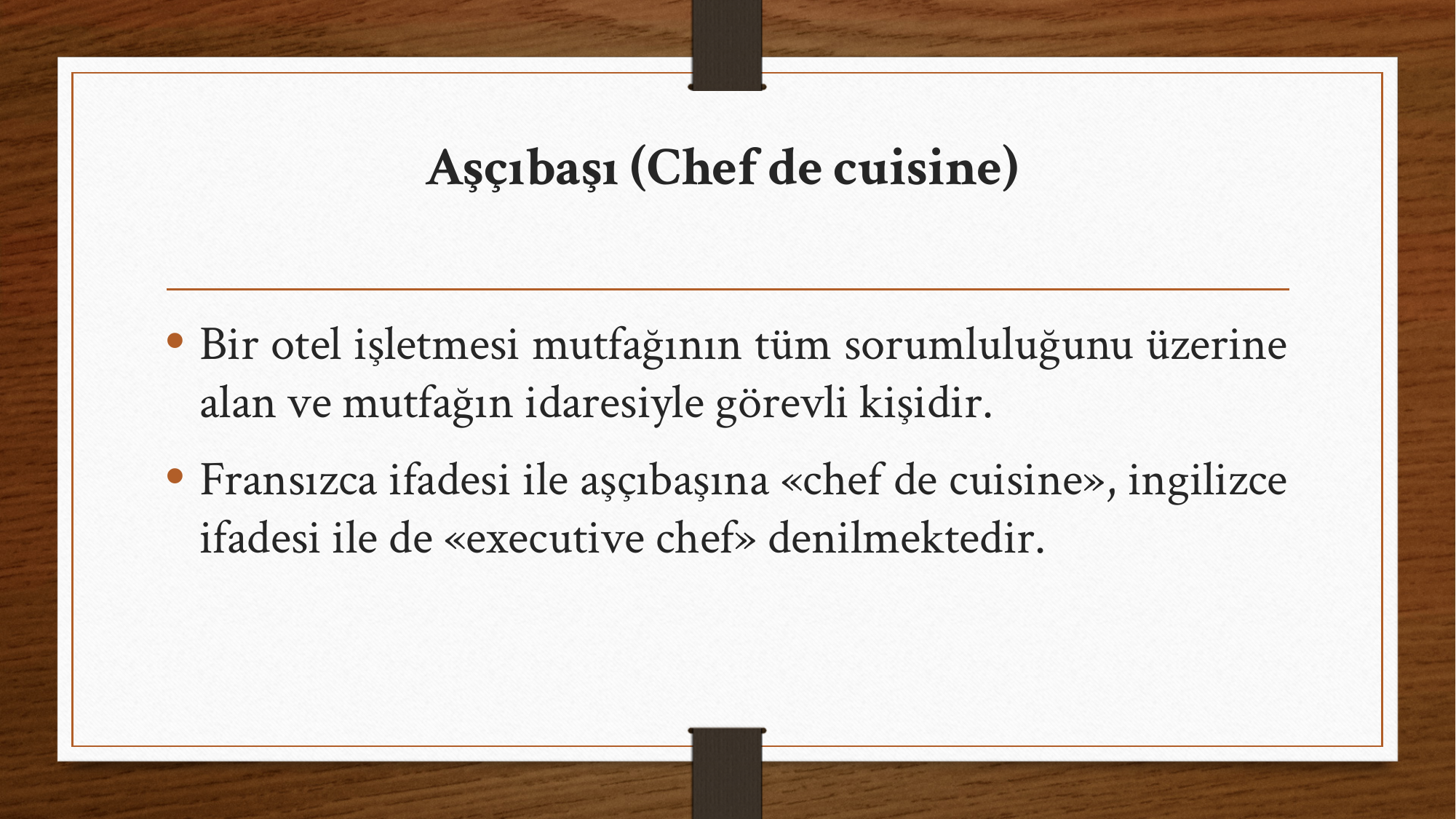

# Aşçıbaşı (Chef de cuisine)
Bir otel işletmesi mutfağının tüm sorumluluğunu üzerine alan ve mutfağın idaresiyle görevli kişidir.
Fransızca ifadesi ile aşçıbaşına «chef de cuisine», ingilizce ifadesi ile de «executive chef» denilmektedir.